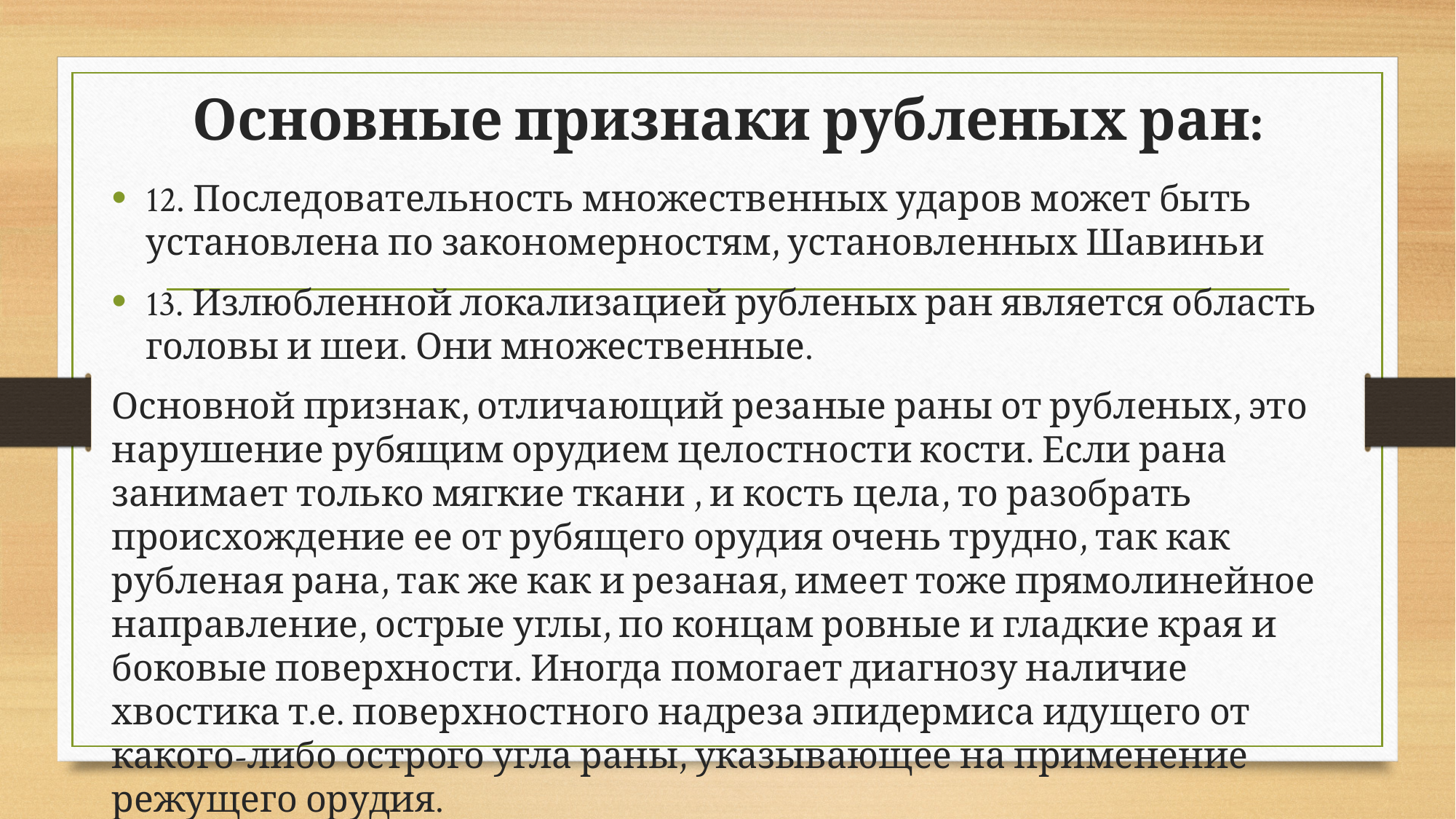

# Основные признаки рубленых ран:
12. Последовательность множественных ударов может быть установлена по закономерностям, установленных Шавиньи
13. Излюбленной локализацией рубленых ран является область головы и шеи. Они множественные.
Основной признак, отличающий резаные раны от рубленых, это нарушение рубящим орудием целостности кости. Если рана занимает только мягкие ткани , и кость цела, то разобрать происхождение ее от рубящего орудия очень трудно, так как рубленая рана, так же как и резаная, имеет тоже прямолинейное направление, острые углы, по концам ровные и гладкие края и боковые поверхности. Иногда помогает диагнозу наличие хвостика т.е. поверхностного надреза эпидермиса идущего от какого-либо острого угла раны, указывающее на применение режущего орудия.